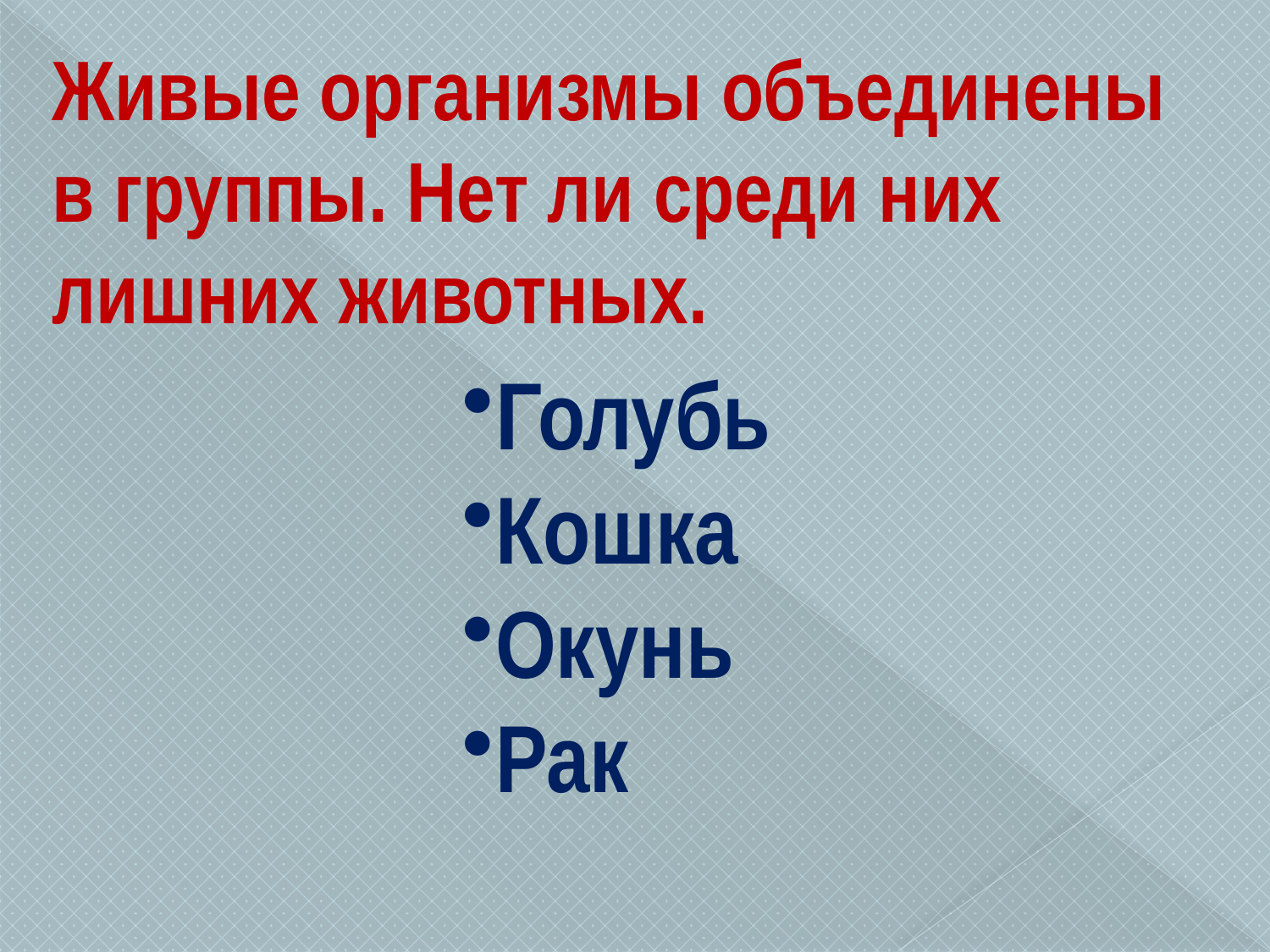

Живые организмы объединены в группы. Нет ли среди них лишних животных.

Голубь
Кошка
Окунь
Рак